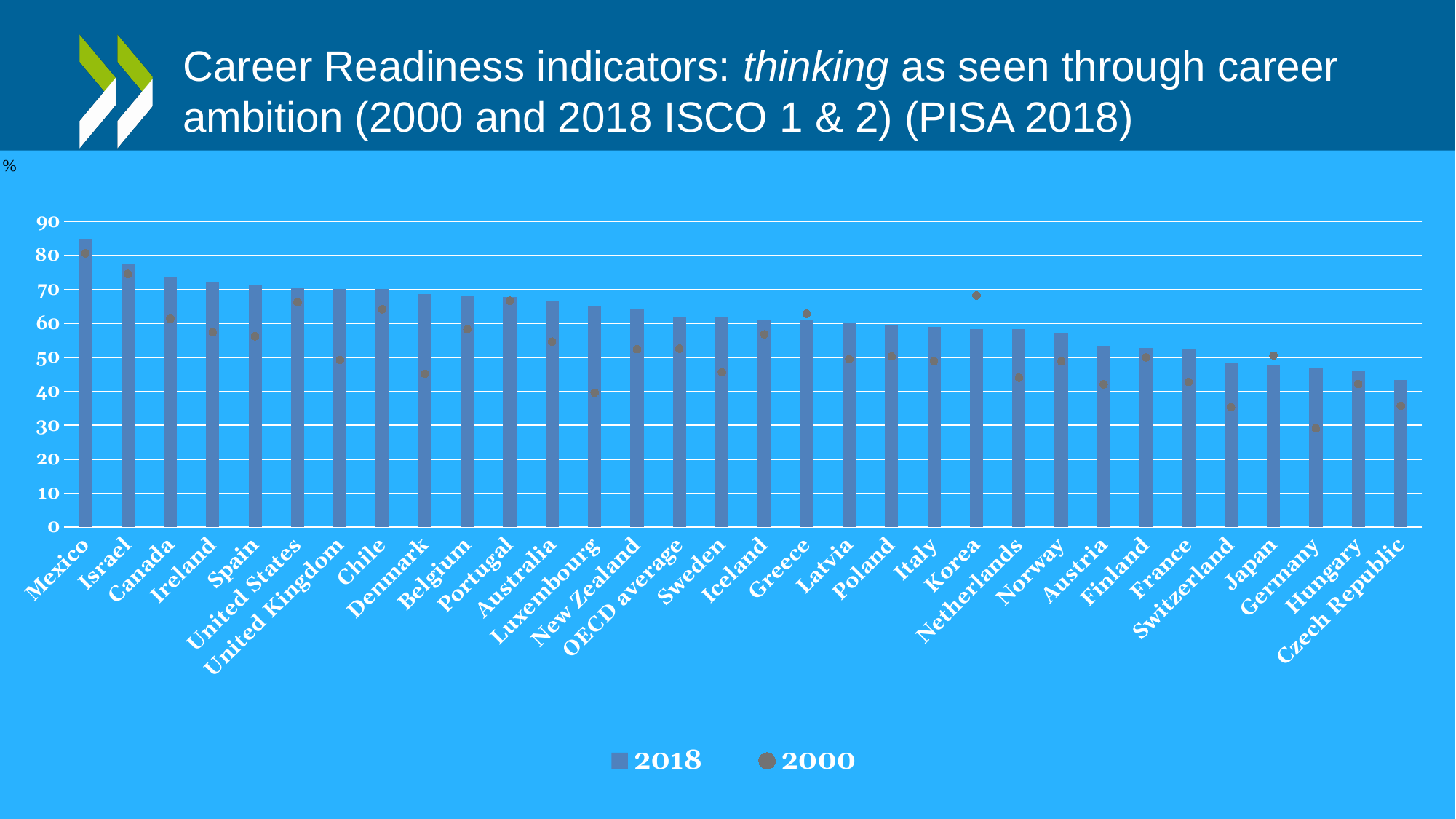

# Career Readiness indicators: thinking as seen through career ambition (2000 and 2018 ISCO 1 & 2) (PISA 2018)

### Chart

| Category |  |  |
|---|---|---|
| Mexico | 84.84930961794302 | 80.65794882255294 |
| Israel | 77.41124918527389 | 74.61972072173491 |
| Canada | 73.76762309069358 | 61.3636130953158 |
| Ireland | 72.33768914608467 | 57.403677932761404 |
| Spain | 71.31545531356238 | 56.2265586240507 |
| United States | 70.34167800111109 | 66.2516321560888 |
| United Kingdom | 70.18581077656694 | 49.22874631631837 |
| Chile | 70.0871858642977 | 64.16570575584281 |
| Denmark | 68.61605849039331 | 45.142048934398865 |
| Belgium | 68.17681256005223 | 58.27809050770226 |
| Portugal | 67.74669797676268 | 66.70409449490154 |
| Australia | 66.55826733998435 | 54.66360933670813 |
| Luxembourg | 65.27839506367927 | 39.62427040730266 |
| New Zealand | 64.13578362288678 | 52.40561918868709 |
| OECD average | 61.87284576910387 | 52.550123249352765 |
| Sweden | 61.75034939622731 | 45.56959506787945 |
| Iceland | 61.14362128049248 | 56.80686272870095 |
| Greece | 61.09891963520016 | 62.850246075932006 |
| Latvia | 59.98216302564301 | 49.459298652523216 |
| Poland | 59.673988368998366 | 50.25544503994176 |
| Italy | 59.082783635407786 | 48.881915023465325 |
| Korea | 58.3061321988905 | 68.21882162263785 |
| Netherlands | 58.28827673215623 | 43.99747115755971 |
| Norway | 57.105435863859825 | 48.7831686825387 |
| Austria | 53.31361845947228 | 42.03225918003056 |
| Finland | 52.847985753994756 | 49.9600151094475 |
| France | 52.360223170656226 | 42.745157992797125 |
| Switzerland | 48.4146308719165 | 35.2763214685234 |
| Japan | 47.545484888033485 | 50.572802689952354 |
| Germany | 46.8799176002306 | 29.065836777476964 |
| Hungary | 46.07030359406567 | 42.10597464565764 |
| Czech Republic | 43.38636831768327 | 35.7372925205051 |